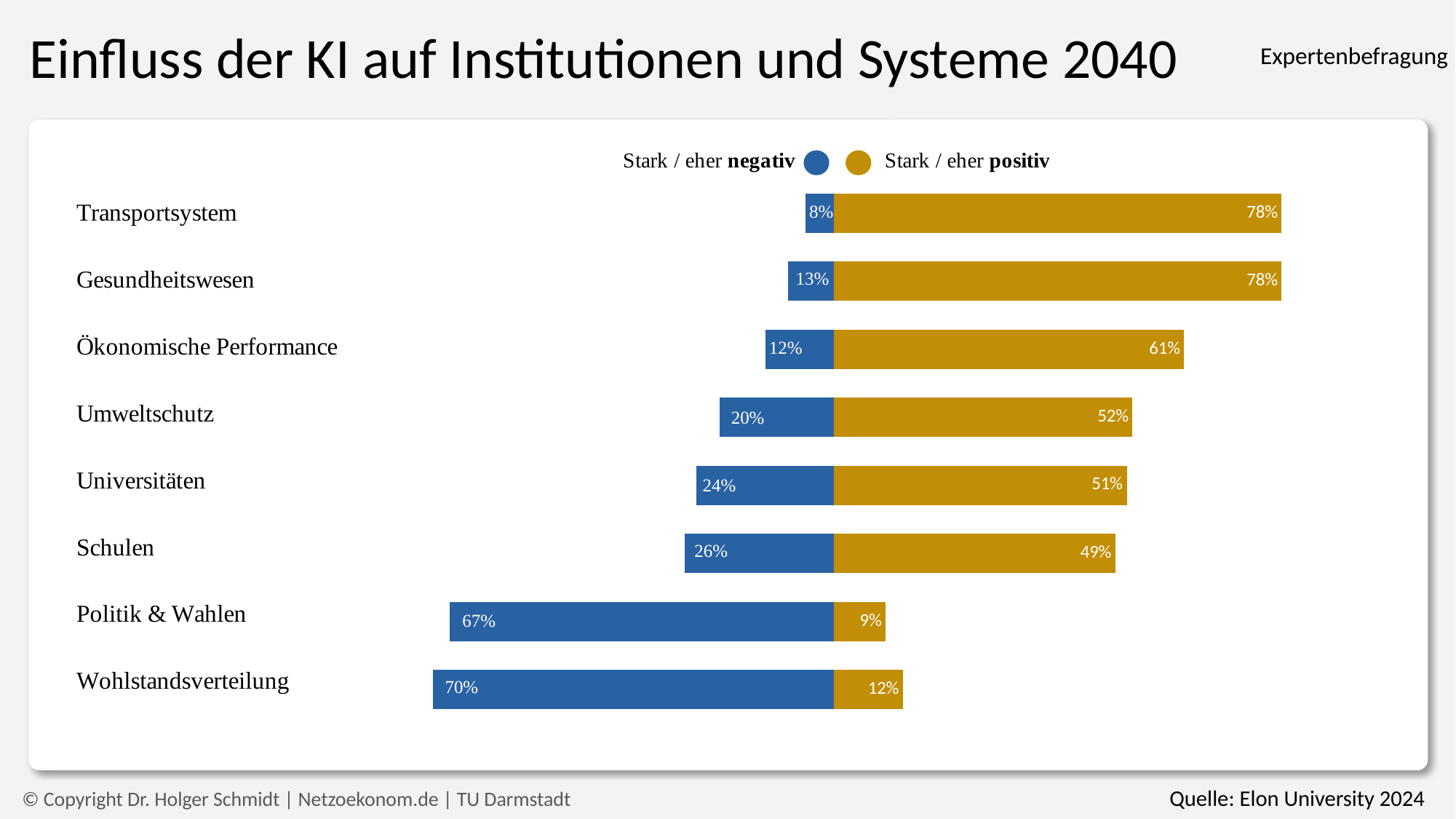

Einfluss der KI auf Institutionen und Systeme 2040
Expertenbefragung

### Chart

| Category | Stark/eher negativ | Stark/eher positiv |
|---|---|---|
| Gleichheit des Wohlstands | -0.7 | 0.12 |
| Politik und Wahlen | -0.67 | 0.09 |
| Schulen | -0.26 | 0.49 |
| Universitäten | -0.24 | 0.51 |
| Umweltschutz | -0.2 | 0.52 |
| Ökonomische Performance | -0.12 | 0.61 |
| Gesundheitssysteme | -0.08 | 0.78 |
| Transportsysteme | -0.05 | 0.78 |
Quelle: Elon University 2024
© Copyright Dr. Holger Schmidt | Netzoekonom.de | TU Darmstadt